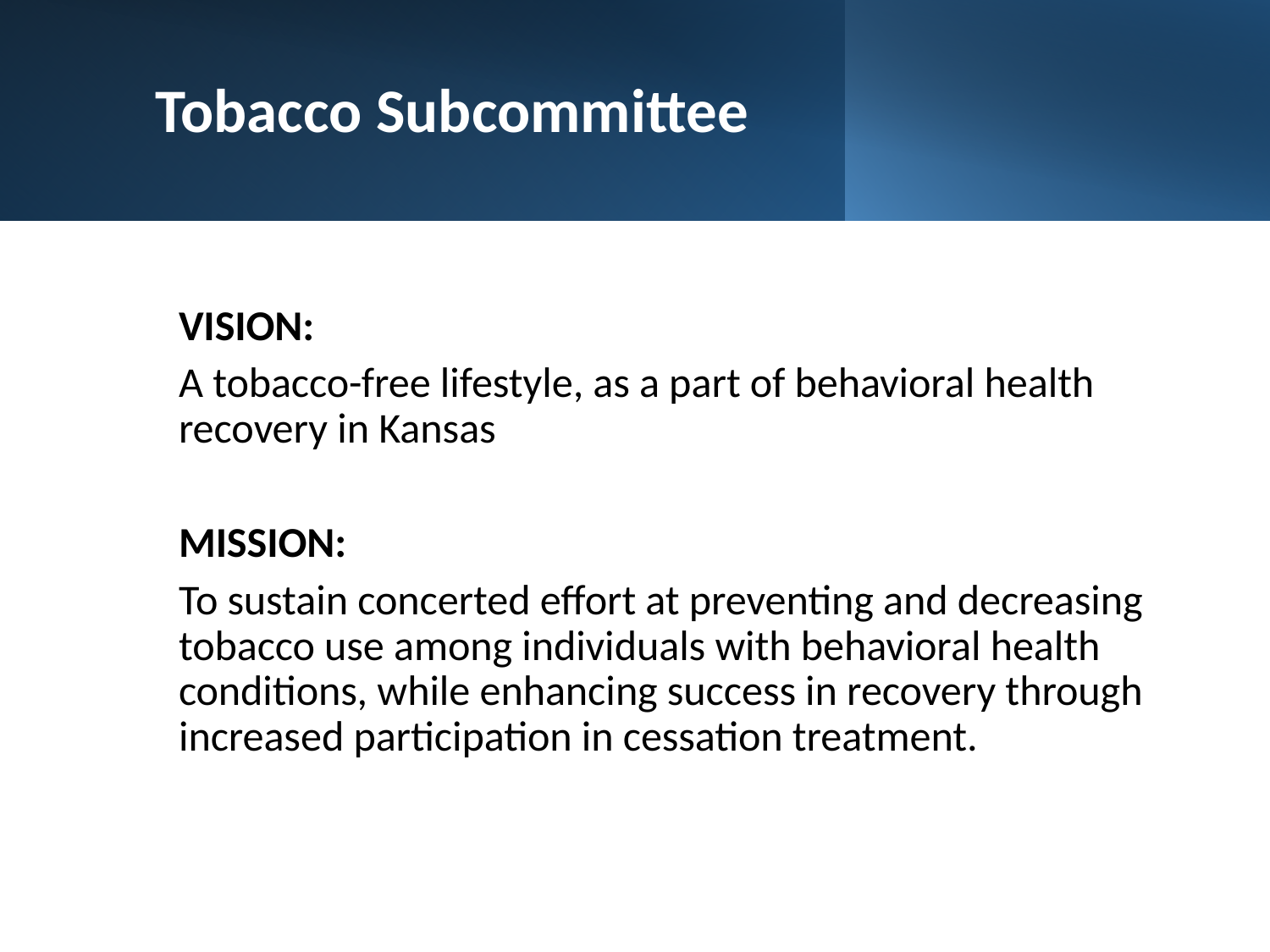

# Tobacco Subcommittee
VISION:
A tobacco-free lifestyle, as a part of behavioral health recovery in Kansas

MISSION:
To sustain concerted effort at preventing and decreasing tobacco use among individuals with behavioral health conditions, while enhancing success in recovery through increased participation in cessation treatment.